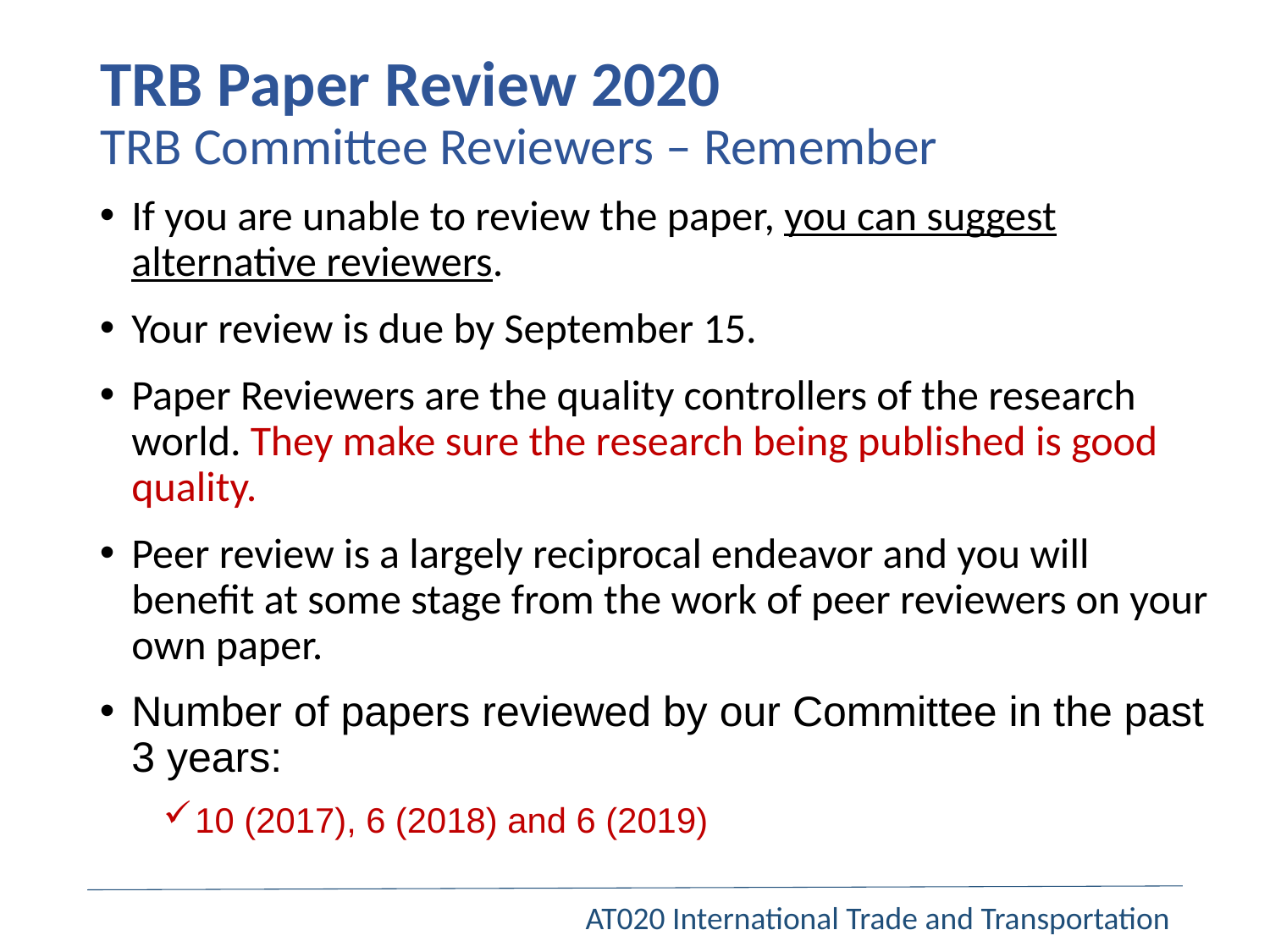

# TRB Paper Review 2020 TRB Committee Reviewers – Remember
If you are unable to review the paper, you can suggest alternative reviewers.
Your review is due by September 15.
Paper Reviewers are the quality controllers of the research world. They make sure the research being published is good quality.
Peer review is a largely reciprocal endeavor and you will benefit at some stage from the work of peer reviewers on your own paper.
Number of papers reviewed by our Committee in the past 3 years:
10 (2017), 6 (2018) and 6 (2019)
AT020 International Trade and Transportation